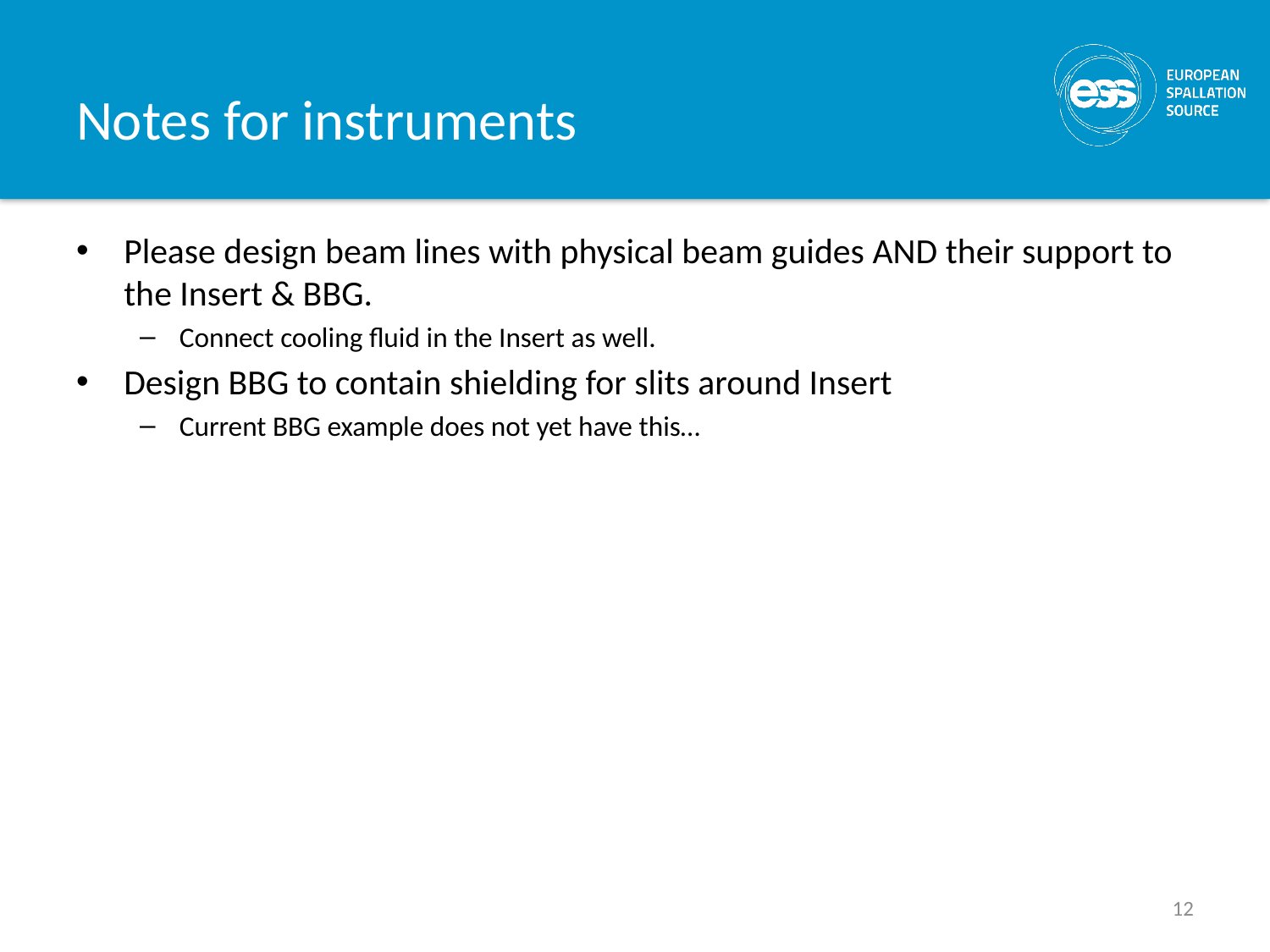

# Notes for instruments
Please design beam lines with physical beam guides AND their support to the Insert & BBG.
Connect cooling fluid in the Insert as well.
Design BBG to contain shielding for slits around Insert
Current BBG example does not yet have this…

12